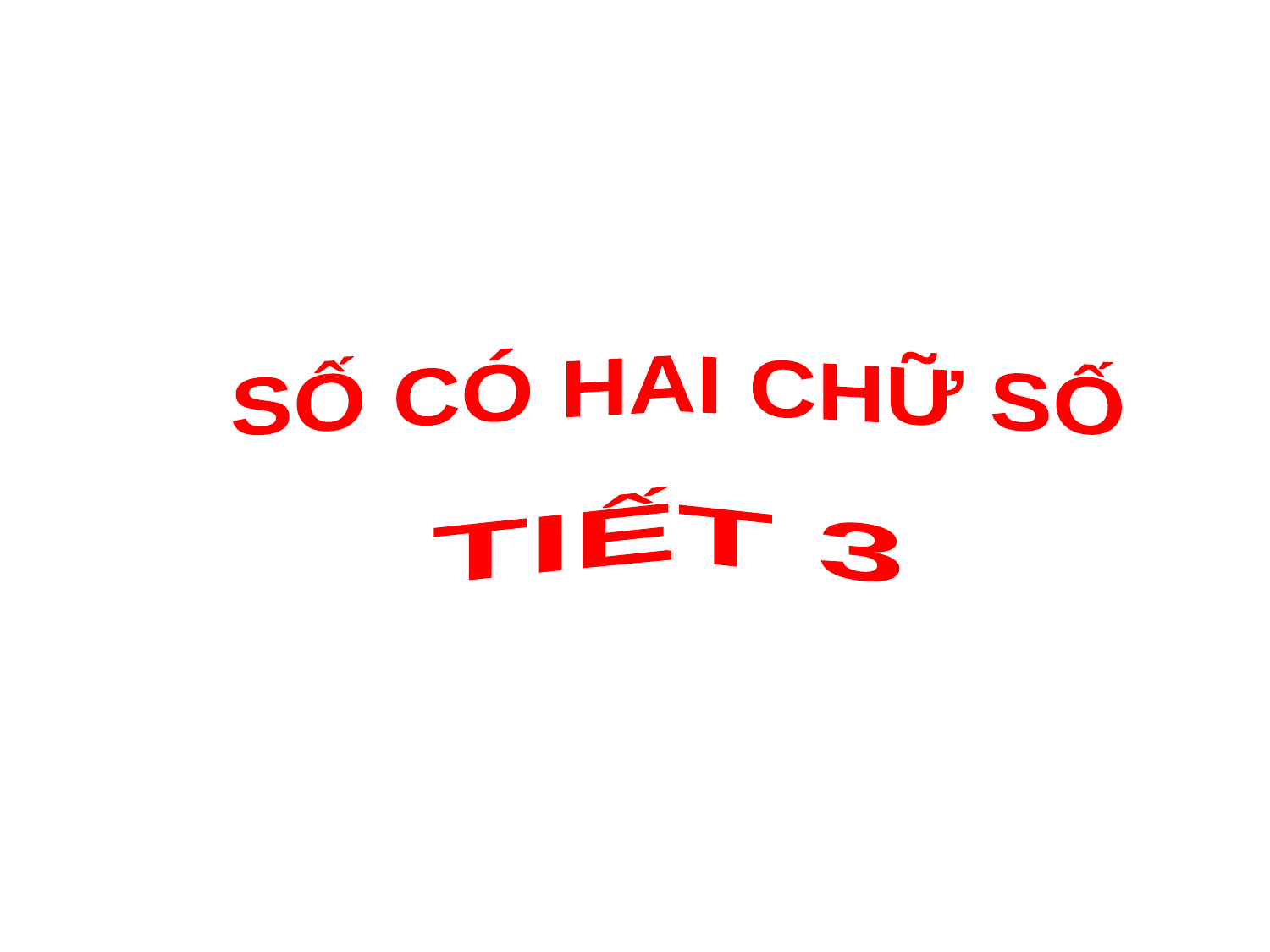

SỐ CÓ HAI CHỮ SỐ
TIẾT 3